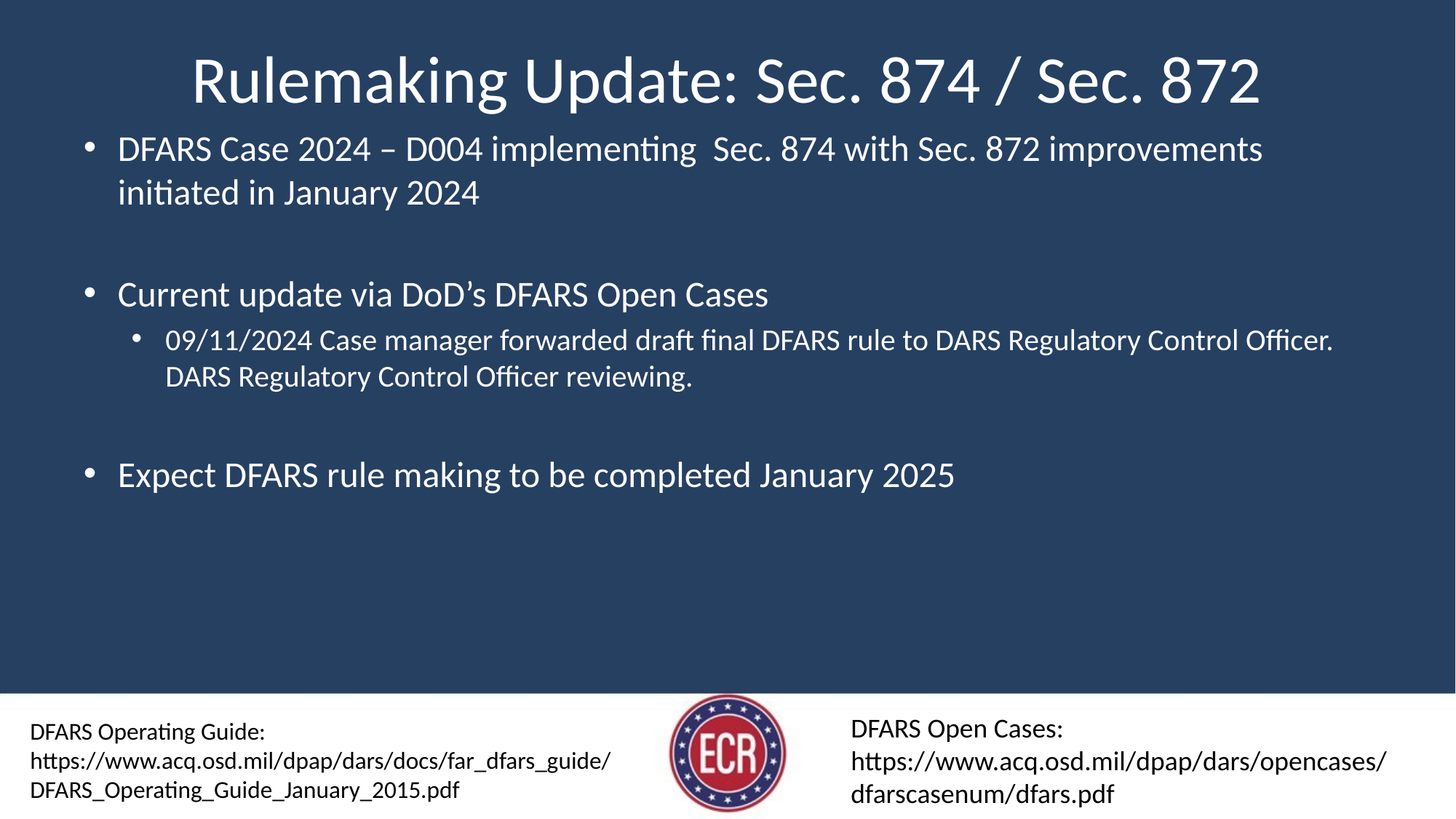

# Rulemaking Update: Sec. 874 / Sec. 872
DFARS Case 2024 – D004 implementing  Sec. 874 with Sec. 872 improvements initiated in January 2024

Current update via DoD’s DFARS Open Cases
09/11/2024 Case manager forwarded draft final DFARS rule to DARS Regulatory Control Officer.  DARS Regulatory Control Officer reviewing.

Expect DFARS rule making to be completed January 2025

DFARS Open Cases:
https://www.acq.osd.mil/dpap/dars/opencases/dfarscasenum/dfars.pdf
DFARS Operating Guide:
https://www.acq.osd.mil/dpap/dars/docs/far_dfars_guide/DFARS_Operating_Guide_January_2015.pdf